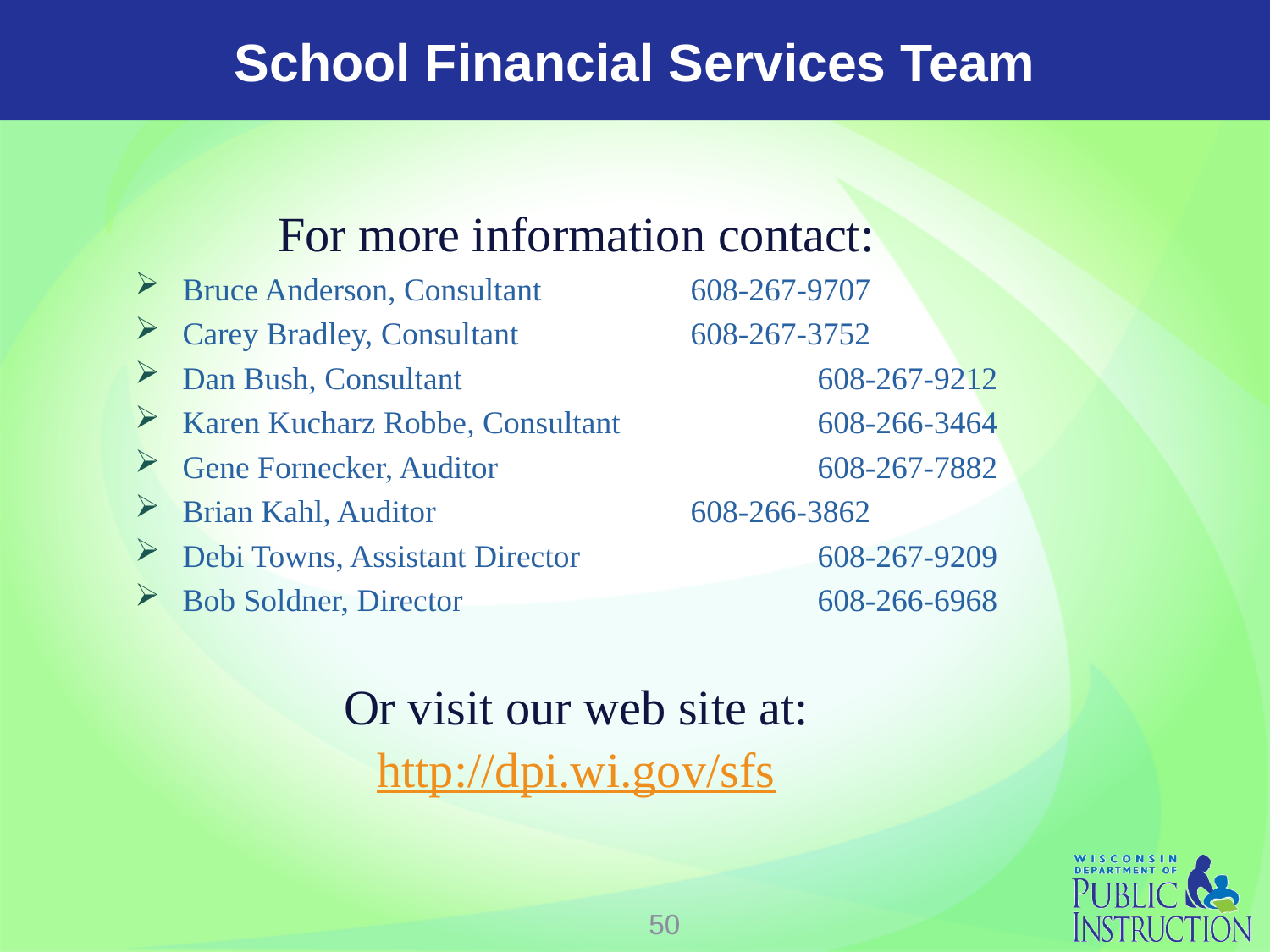

# School Financial Services Team
For more information contact:
Bruce Anderson, Consultant		608-267-9707
Carey Bradley, Consultant		608-267-3752
Dan Bush, Consultant			608-267-9212
Karen Kucharz Robbe, Consultant		608-266-3464
Gene Fornecker, Auditor			608-267-7882
Brian Kahl, Auditor			608-266-3862
Debi Towns, Assistant Director		608-267-9209
Bob Soldner, Director			608-266-6968

Or visit our web site at:
http://dpi.wi.gov/sfs

50